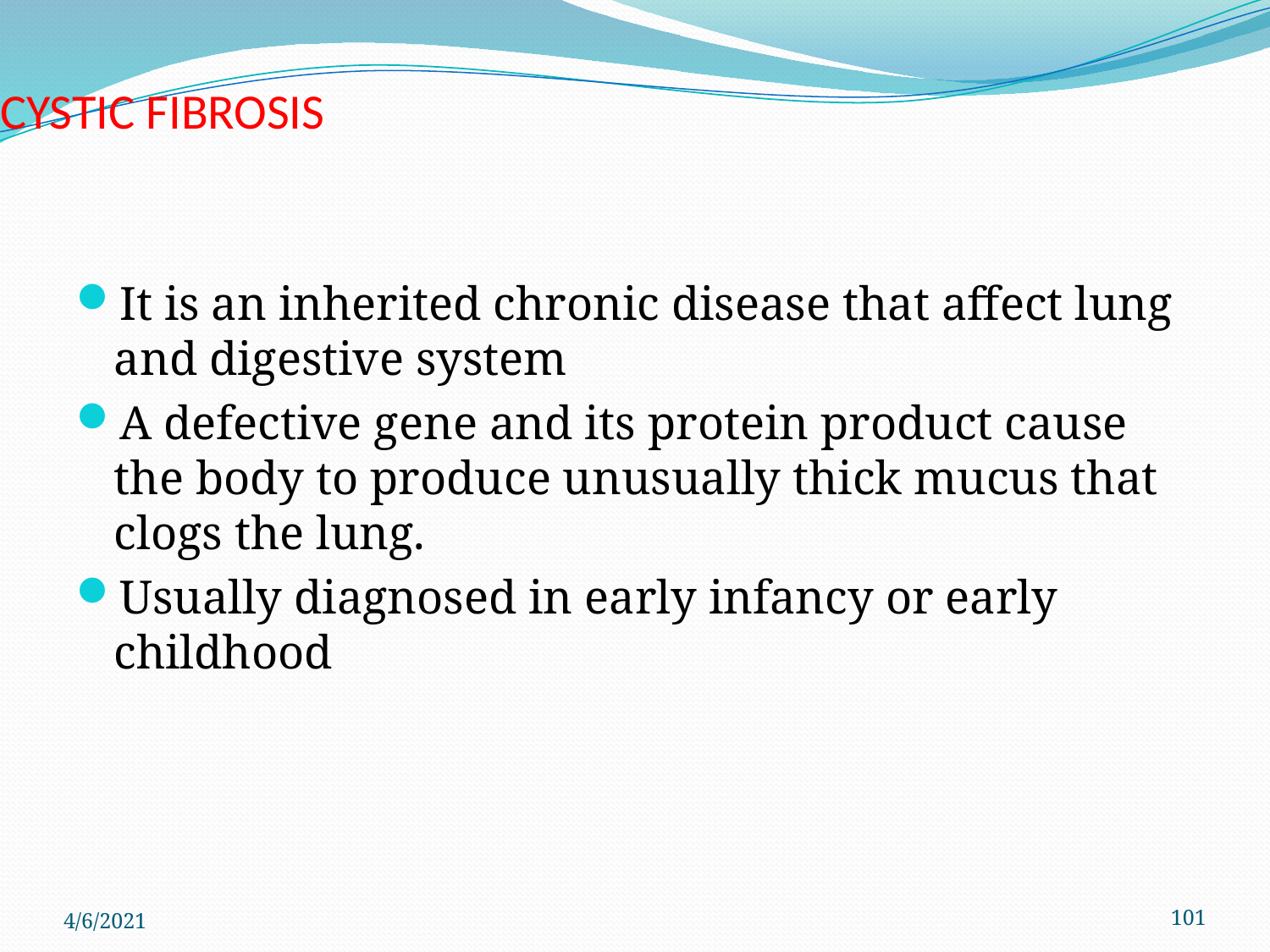

# CYSTIC FIBROSIS
It is an inherited chronic disease that affect lung and digestive system
A defective gene and its protein product cause the body to produce unusually thick mucus that clogs the lung.
Usually diagnosed in early infancy or early childhood
4/6/2021
101